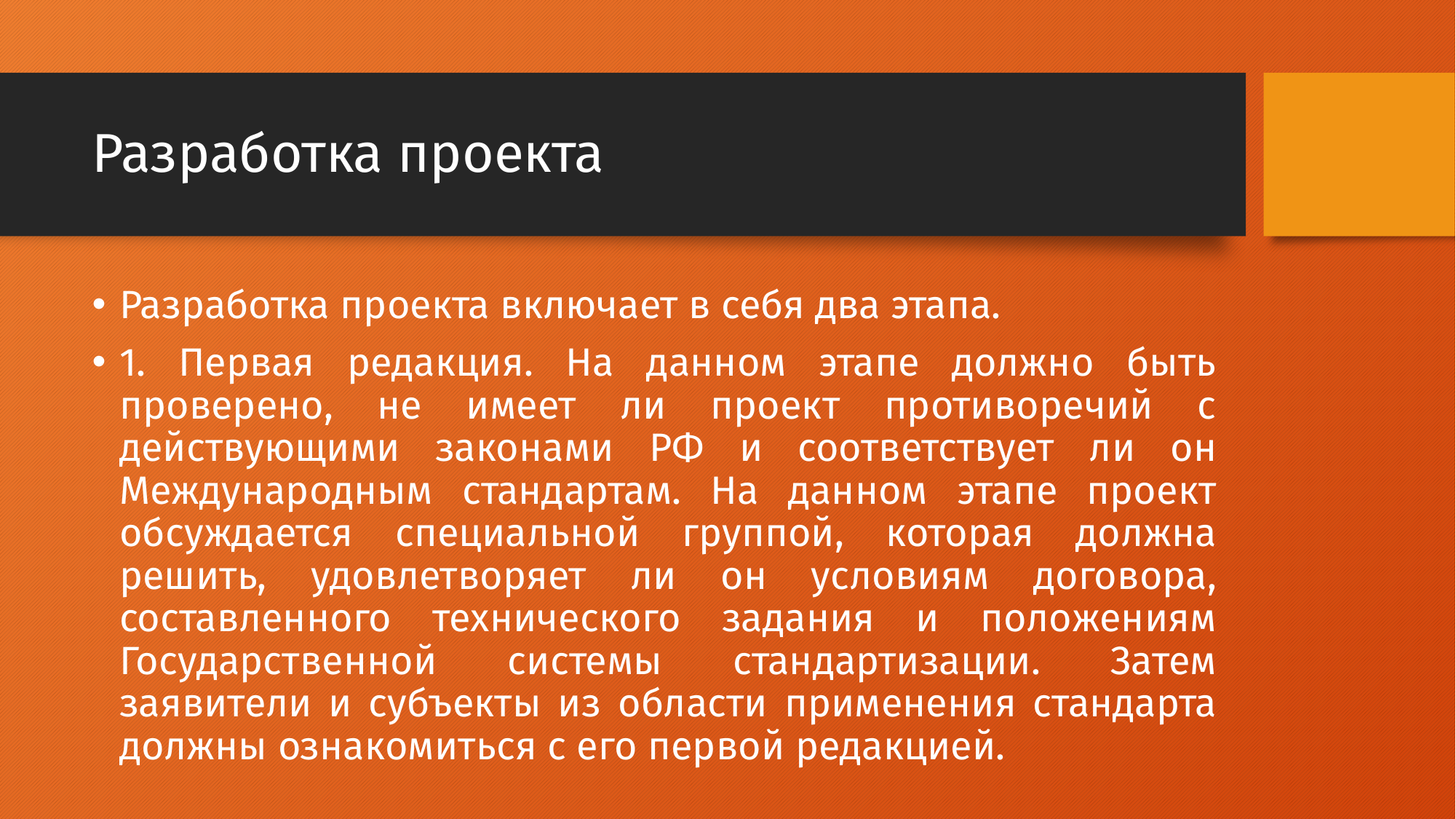

# Разработка проекта
Разработка проекта включает в себя два этапа.
1. Первая редакция. На данном этапе должно быть проверено, не имеет ли проект противоречий с действующими законами РФ и соответствует ли он Международным стандартам. На данном этапе проект обсуждается специальной группой, которая должна решить, удовлетворяет ли он условиям договора, составленного технического задания и положениям Государственной системы стандартизации. Затем заявители и субъекты из области применения стандарта должны ознакомиться с его первой редакцией.